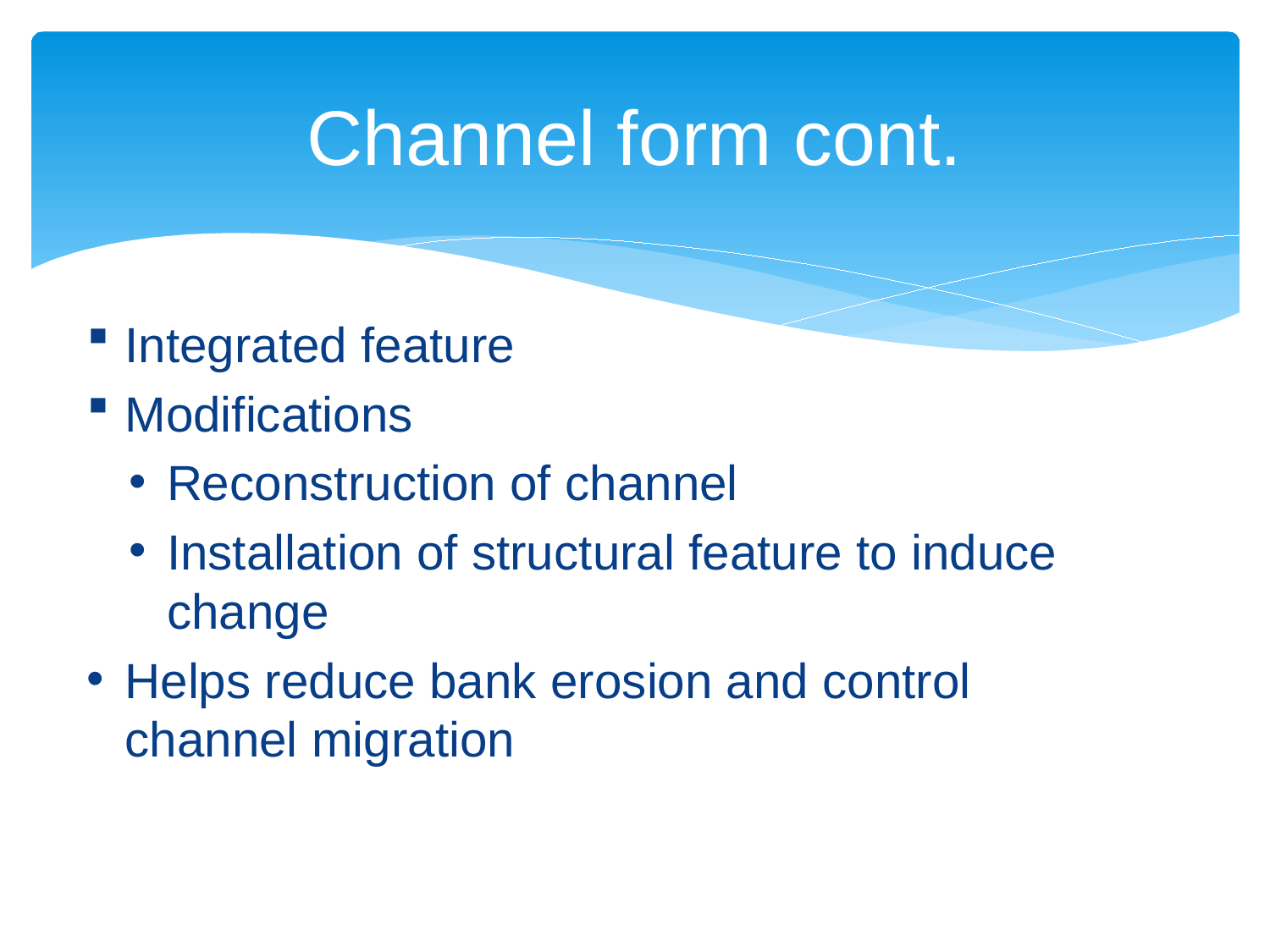

# Channel form cont.
Integrated feature
Modifications
Reconstruction of channel
Installation of structural feature to induce change
Helps reduce bank erosion and control channel migration